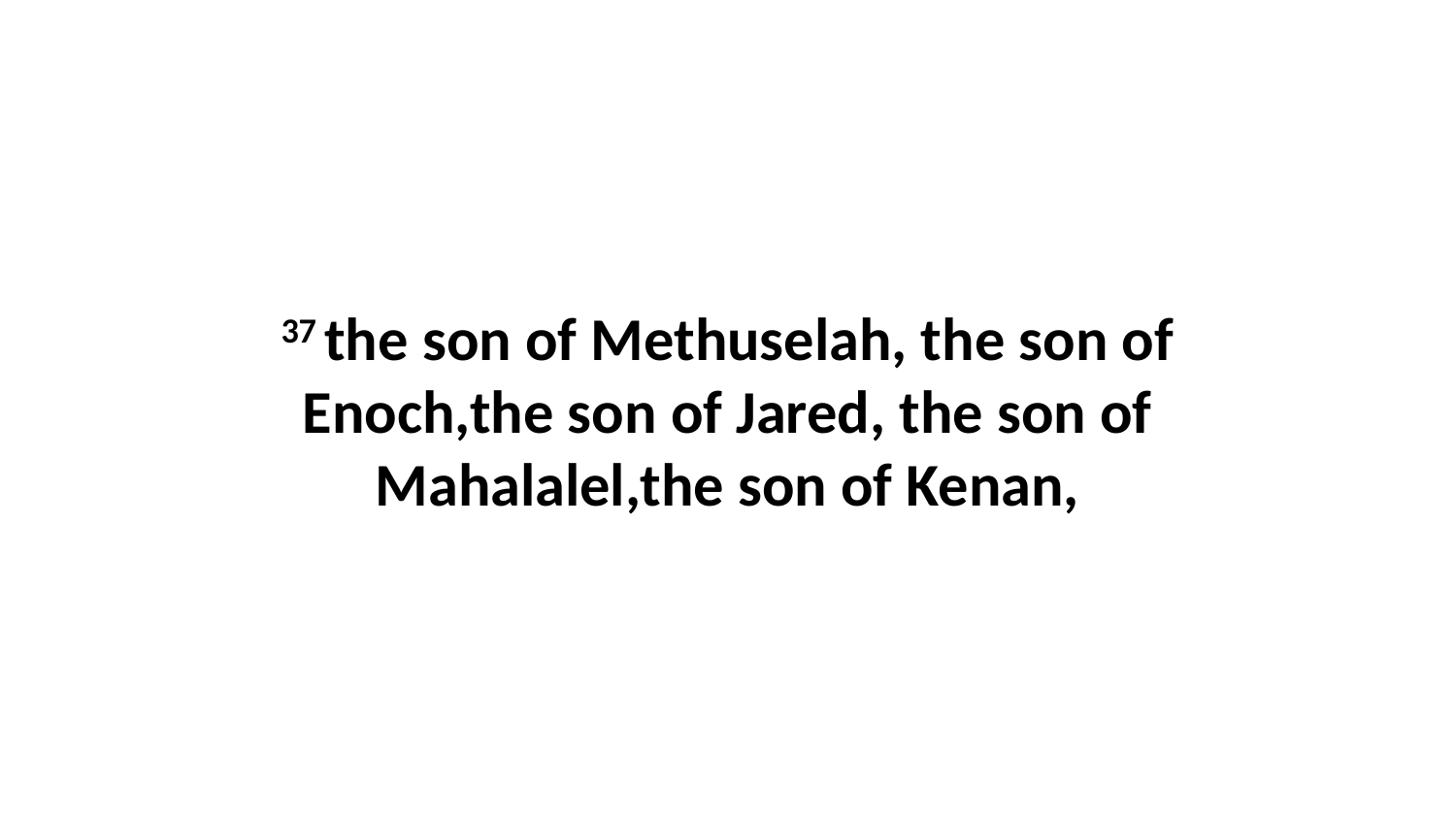

37 the son of Methuselah, the son of Enoch,the son of Jared, the son of Mahalalel,the son of Kenan,